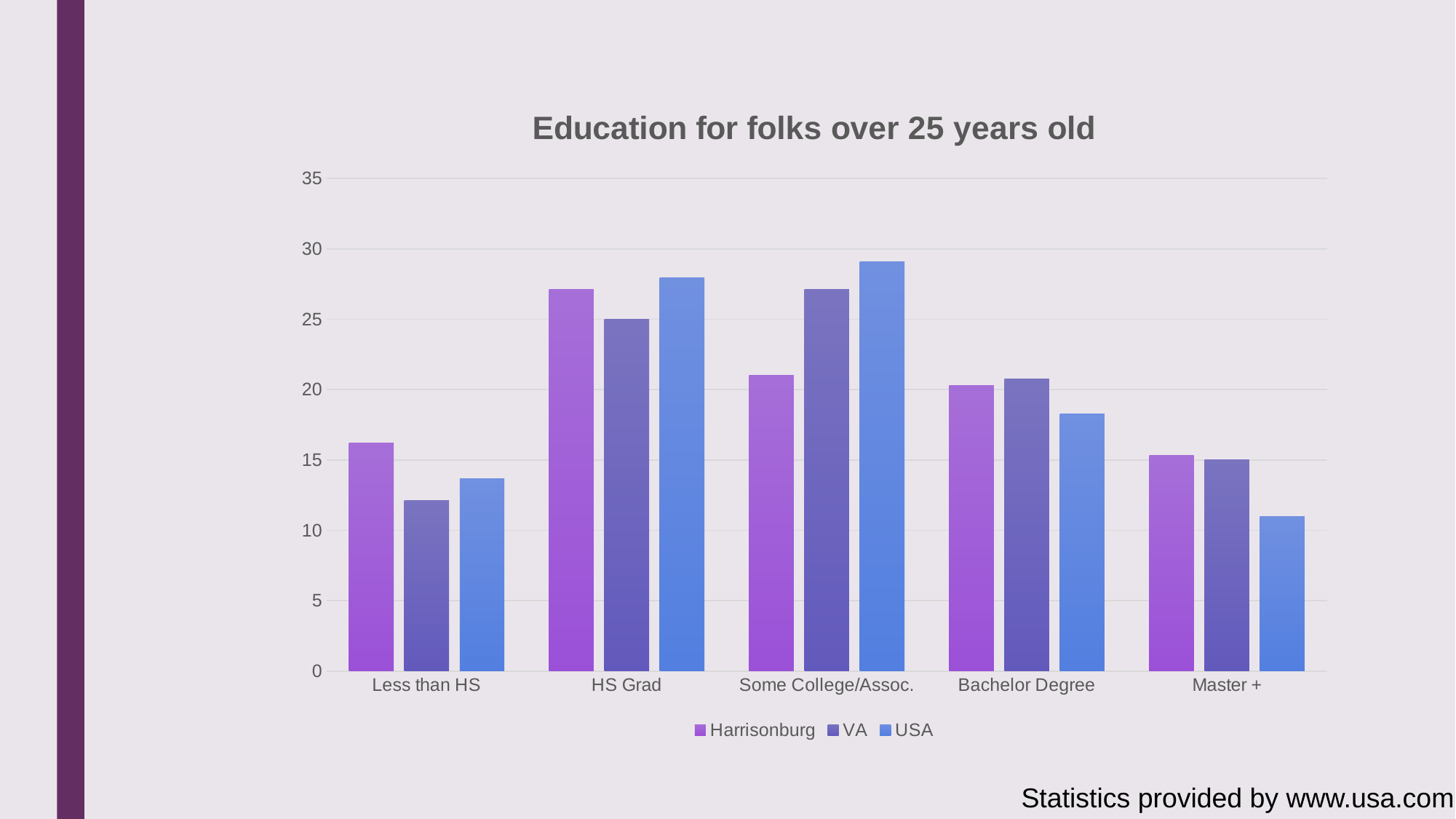

### Chart: Education for folks over 25 years old

| Category | Harrisonburg | VA | USA |
|---|---|---|---|
| Less than HS | 16.21 | 12.11 | 13.67 |
| HS Grad | 27.1 | 25.01 | 27.95 |
| Some College/Assoc. | 21.04 | 27.11 | 29.09 |
| Bachelor Degree | 20.3 | 20.74 | 18.27 |
| Master + | 15.35 | 15.03 | 11.01 |
Statistics provided by www.usa.com